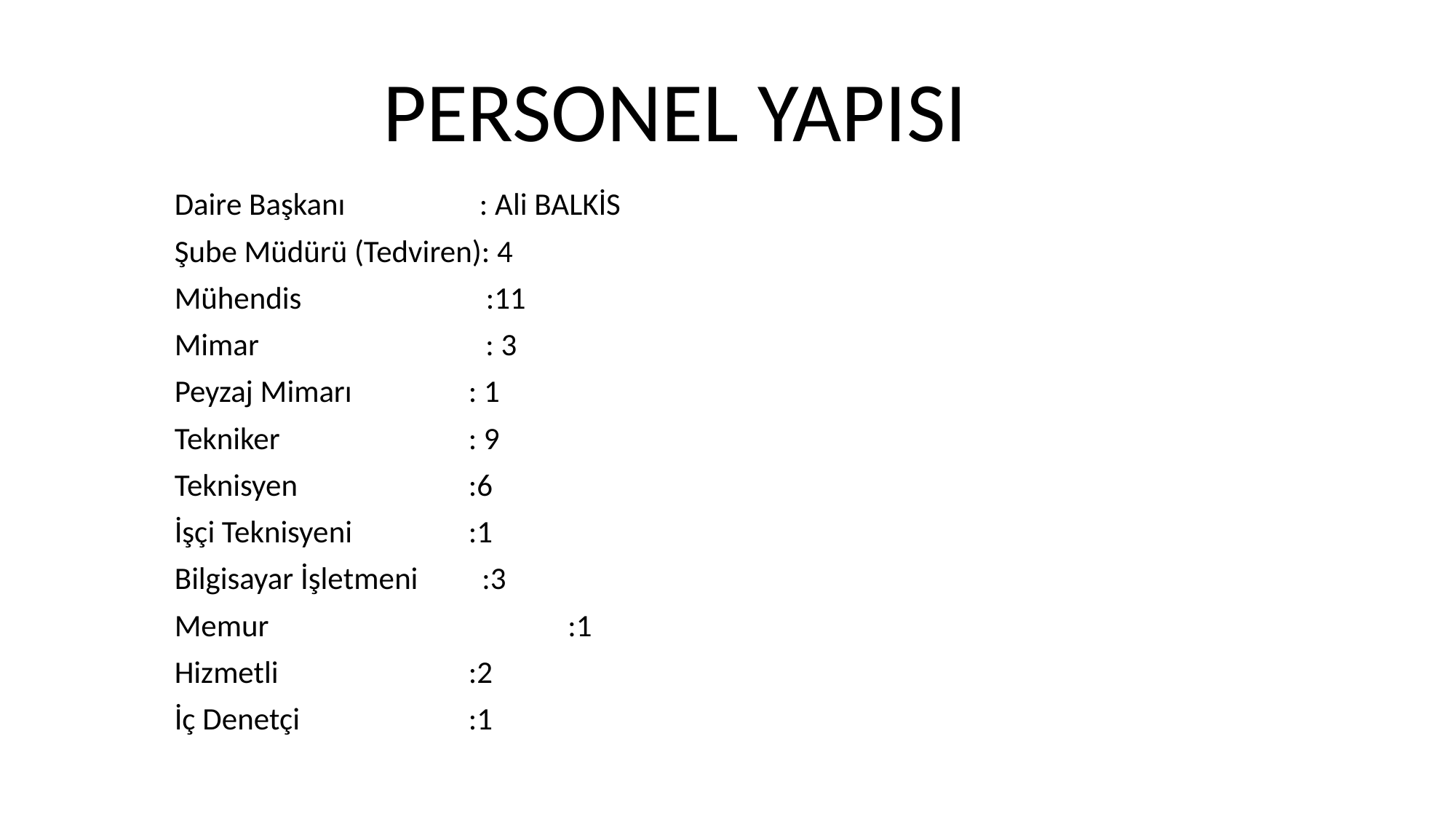

# PERSONEL YAPISI
Daire Başkanı                   : Ali BALKİS
Şube Müdürü (Tedviren): 4
Mühendis                          :11
Mimar                                : 3
Peyzaj Mimarı	               : 1
Tekniker	               : 9
Teknisyen	               :6
İşçi Teknisyeni	               :1
Bilgisayar İşletmeni         :3
Memur	                             :1
Hizmetli	               :2
İç Denetçi	               :1